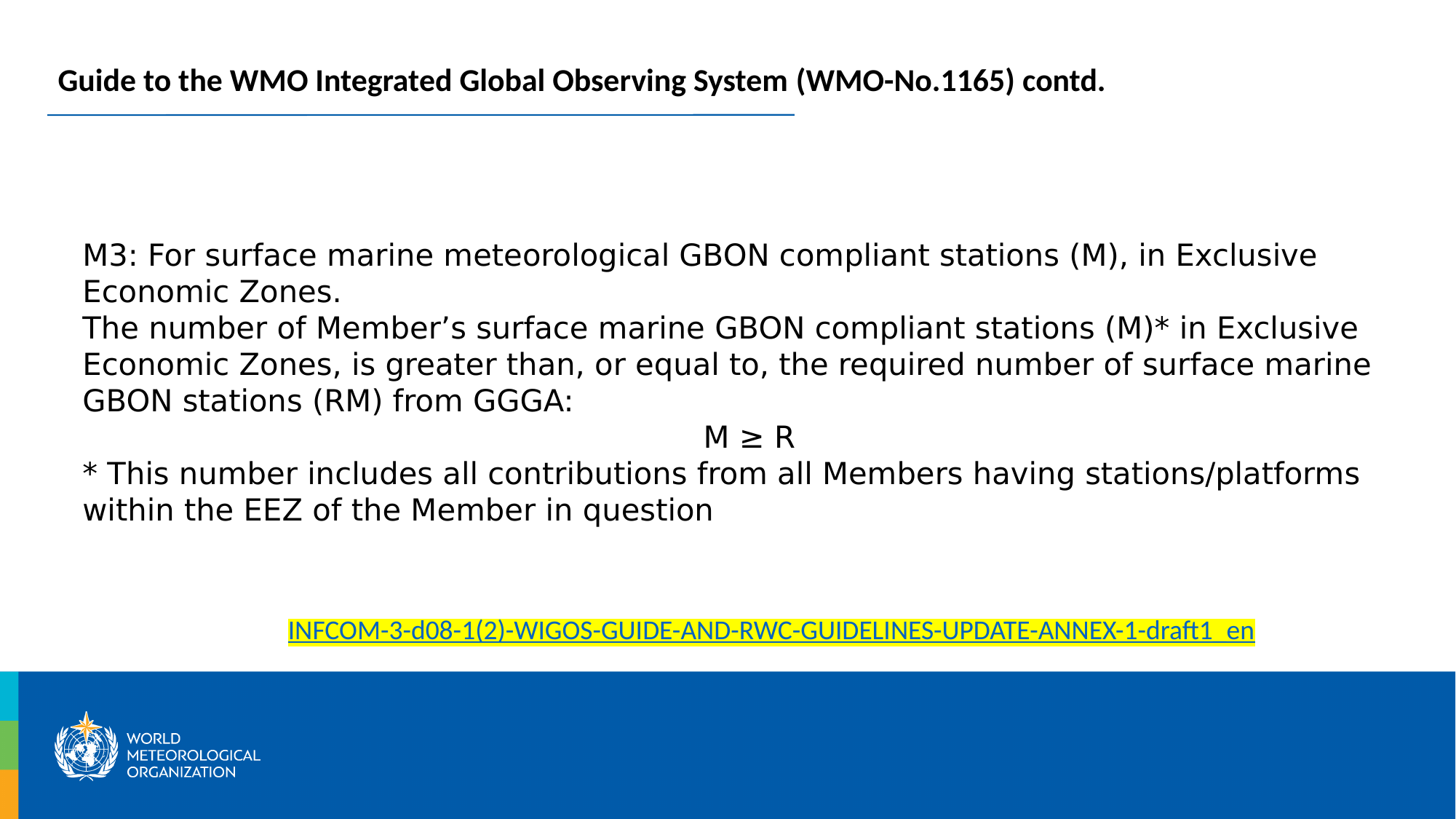

Guide to the WMO Integrated Global Observing System (WMO-No.1165) contd.
M3: For surface marine meteorological GBON compliant stations (M), in Exclusive Economic Zones.
The number of Member’s surface marine GBON compliant stations (M)* in Exclusive Economic Zones, is greater than, or equal to, the required number of surface marine GBON stations (RM) from GGGA:
M ≥ R
* This number includes all contributions from all Members having stations/platforms within the EEZ of the Member in question

INFCOM-3-d08-1(2)-WIGOS-GUIDE-AND-RWC-GUIDELINES-UPDATE-ANNEX-1-draft1_en